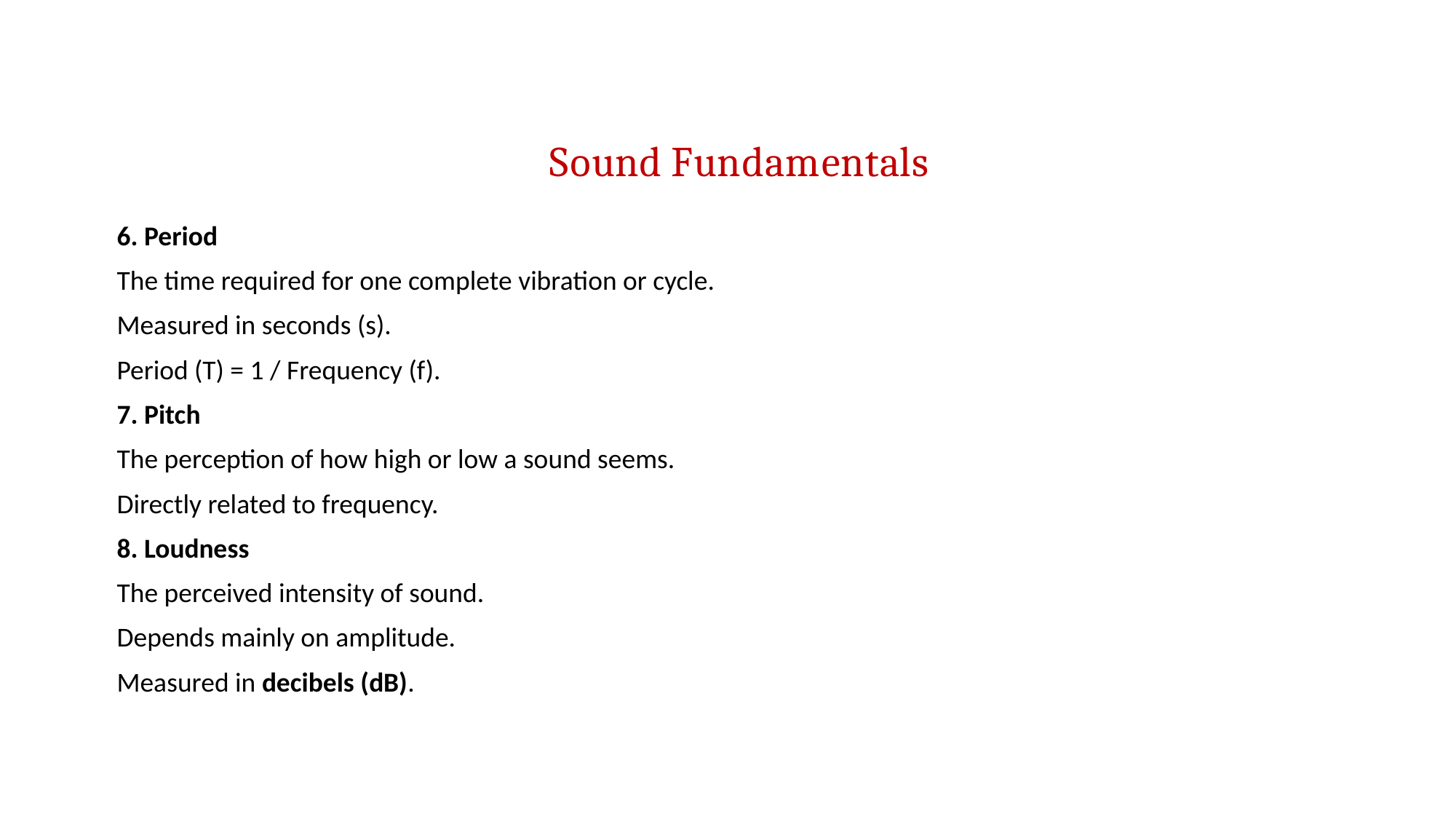

# Sound Fundamentals
6. Period
The time required for one complete vibration or cycle.
Measured in seconds (s).
Period (T) = 1 / Frequency (f).
7. Pitch
The perception of how high or low a sound seems.
Directly related to frequency.
8. Loudness
The perceived intensity of sound.
Depends mainly on amplitude.
Measured in decibels (dB).